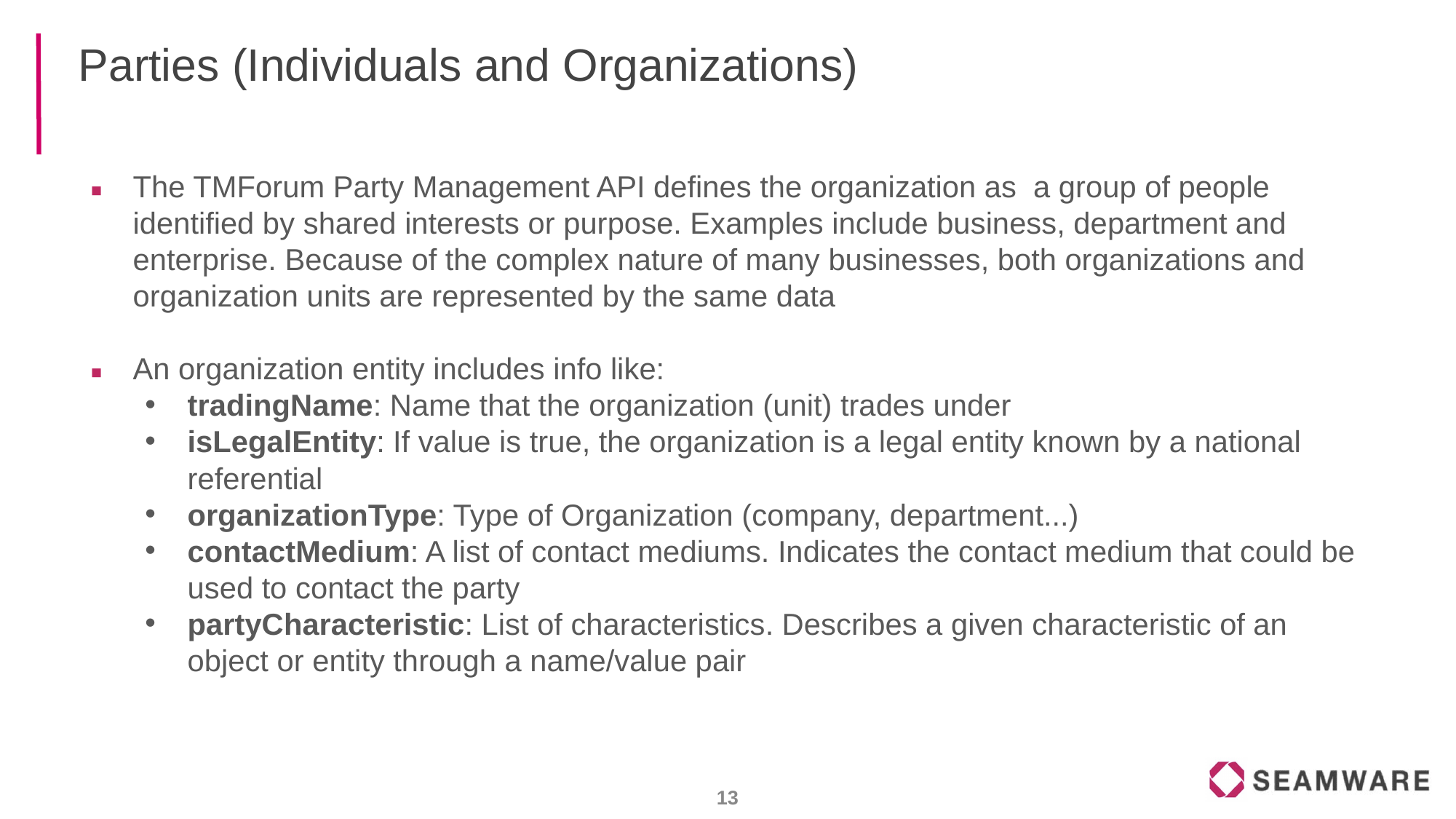

# Parties (Individuals and Organizations)
The TMForum Party Management API defines the organization as  a group of people identified by shared interests or purpose. Examples include business, department and enterprise. Because of the complex nature of many businesses, both organizations and organization units are represented by the same data
An organization entity includes info like:
tradingName: Name that the organization (unit) trades under
isLegalEntity: If value is true, the organization is a legal entity known by a national referential
organizationType: Type of Organization (company, department...)
contactMedium: A list of contact mediums. Indicates the contact medium that could be used to contact the party
partyCharacteristic: List of characteristics. Describes a given characteristic of an object or entity through a name/value pair

13